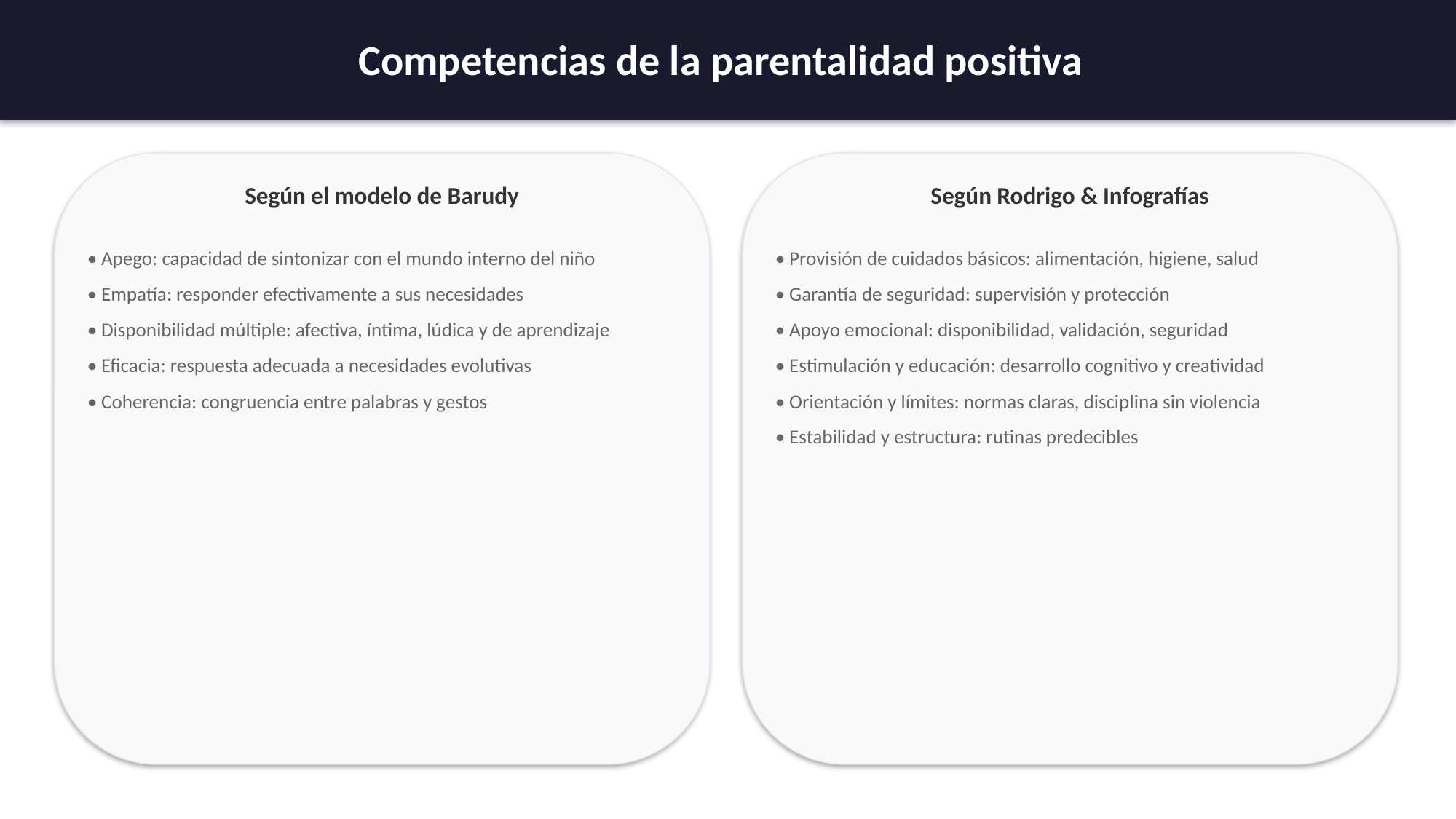

Competencias de la parentalidad positiva

Según el modelo de Barudy
Según Rodrigo & Infografías
• Apego: capacidad de sintonizar con el mundo interno del niño
• Empatía: responder efectivamente a sus necesidades
• Disponibilidad múltiple: afectiva, íntima, lúdica y de aprendizaje
• Eficacia: respuesta adecuada a necesidades evolutivas
• Coherencia: congruencia entre palabras y gestos
• Provisión de cuidados básicos: alimentación, higiene, salud
• Garantía de seguridad: supervisión y protección
• Apoyo emocional: disponibilidad, validación, seguridad
• Estimulación y educación: desarrollo cognitivo y creatividad
• Orientación y límites: normas claras, disciplina sin violencia
• Estabilidad y estructura: rutinas predecibles